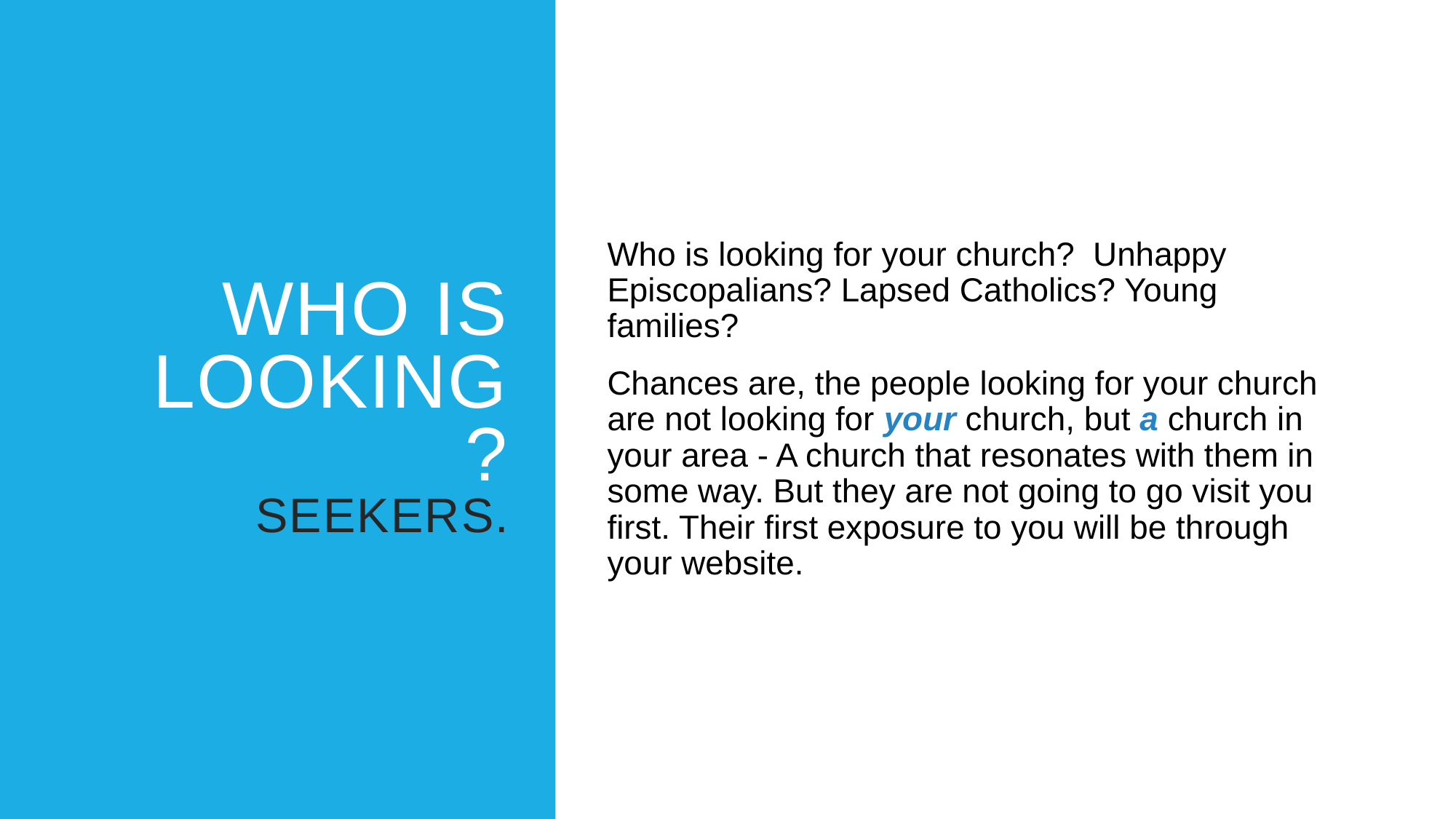

# Who is looking? Seekers.
Who is looking for your church?  Unhappy Episcopalians? Lapsed Catholics? Young families?
Chances are, the people looking for your church are not looking for your church, but a church in your area - A church that resonates with them in some way. But they are not going to go visit you first. Their first exposure to you will be through your website.